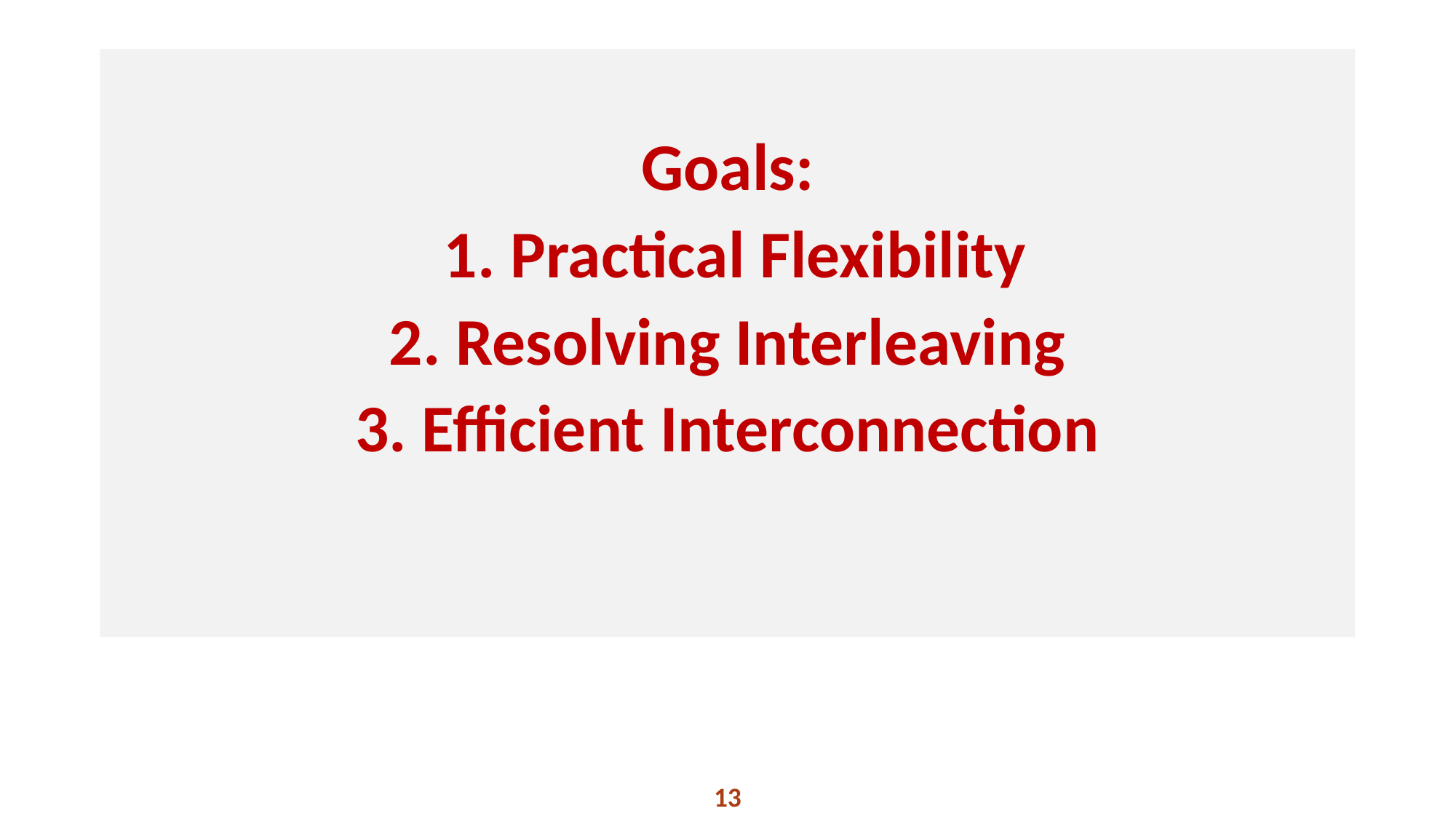

#
Goals:
 1. Practical Flexibility
2. Resolving Interleaving
3. Efficient Interconnection

13